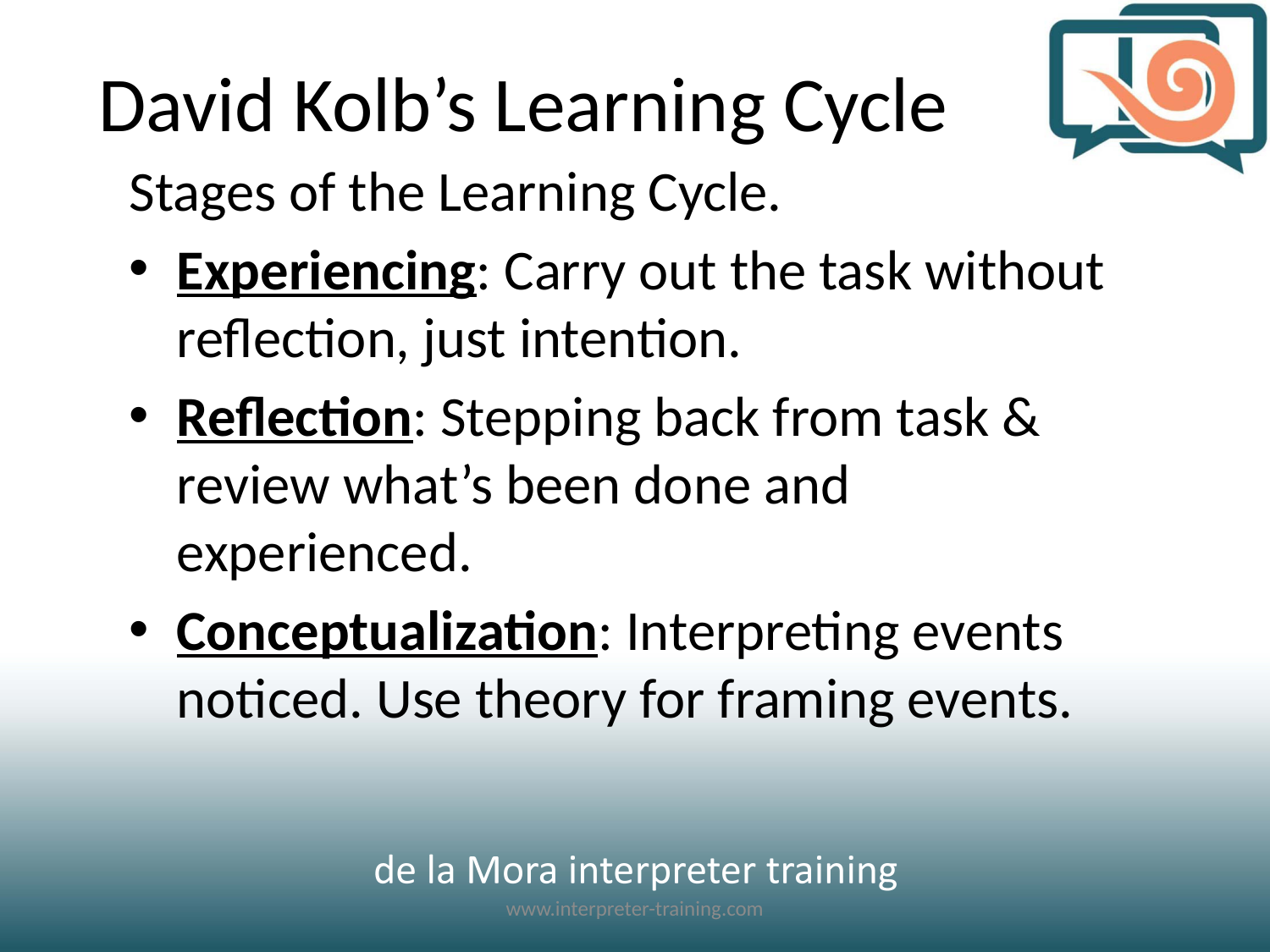

# David Kolb’s Learning Cycle
Stages of the Learning Cycle.
Experiencing: Carry out the task without reflection, just intention.
Reflection: Stepping back from task & review what’s been done and experienced.
Conceptualization: Interpreting events noticed. Use theory for framing events.

www.interpreter-training.com